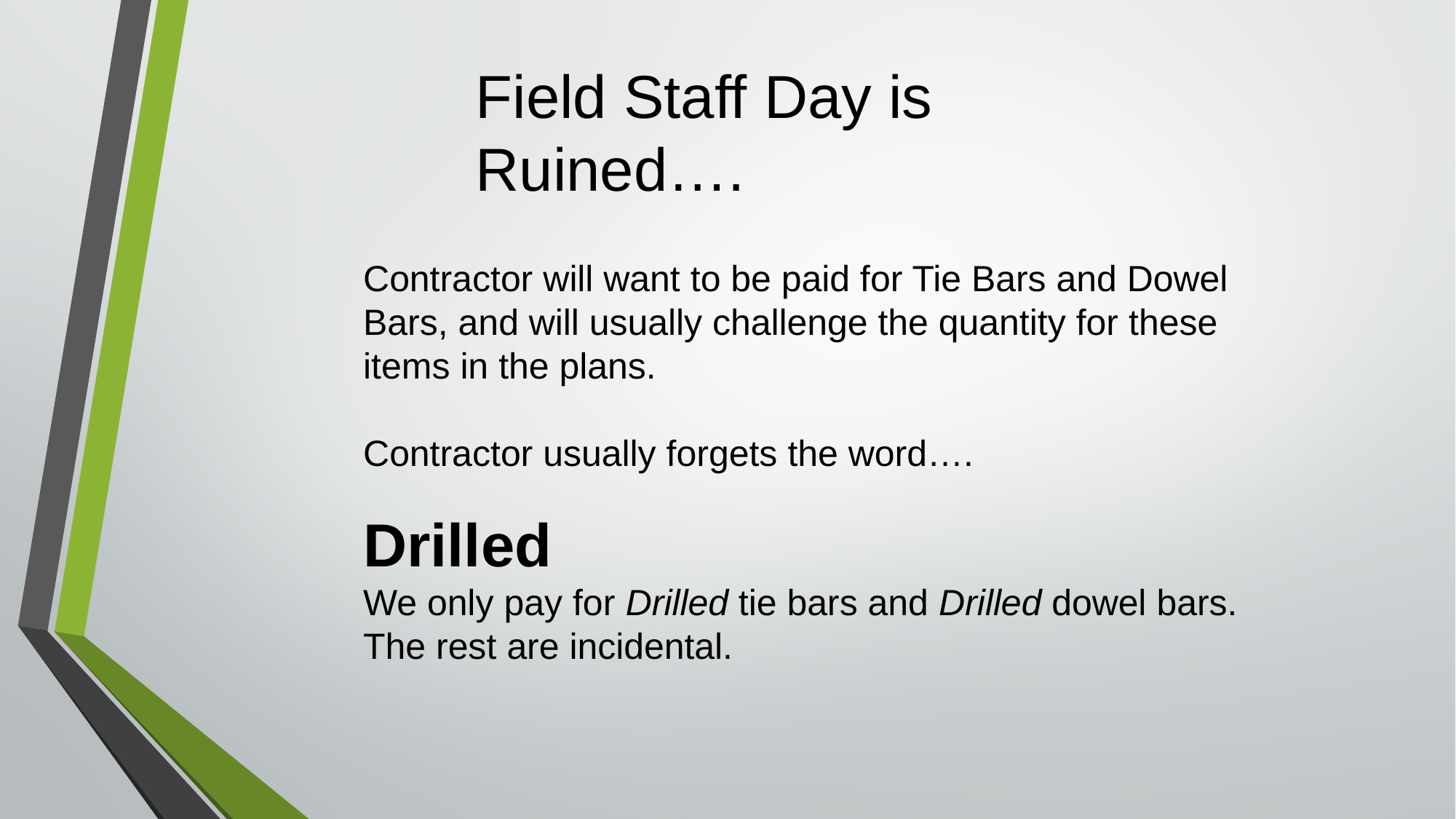

Field Staff Day is Ruined….
Contractor will want to be paid for Tie Bars and Dowel Bars, and will usually challenge the quantity for these items in the plans.

Contractor usually forgets the word….

Drilled
We only pay for Drilled tie bars and Drilled dowel bars.  The rest are incidental.